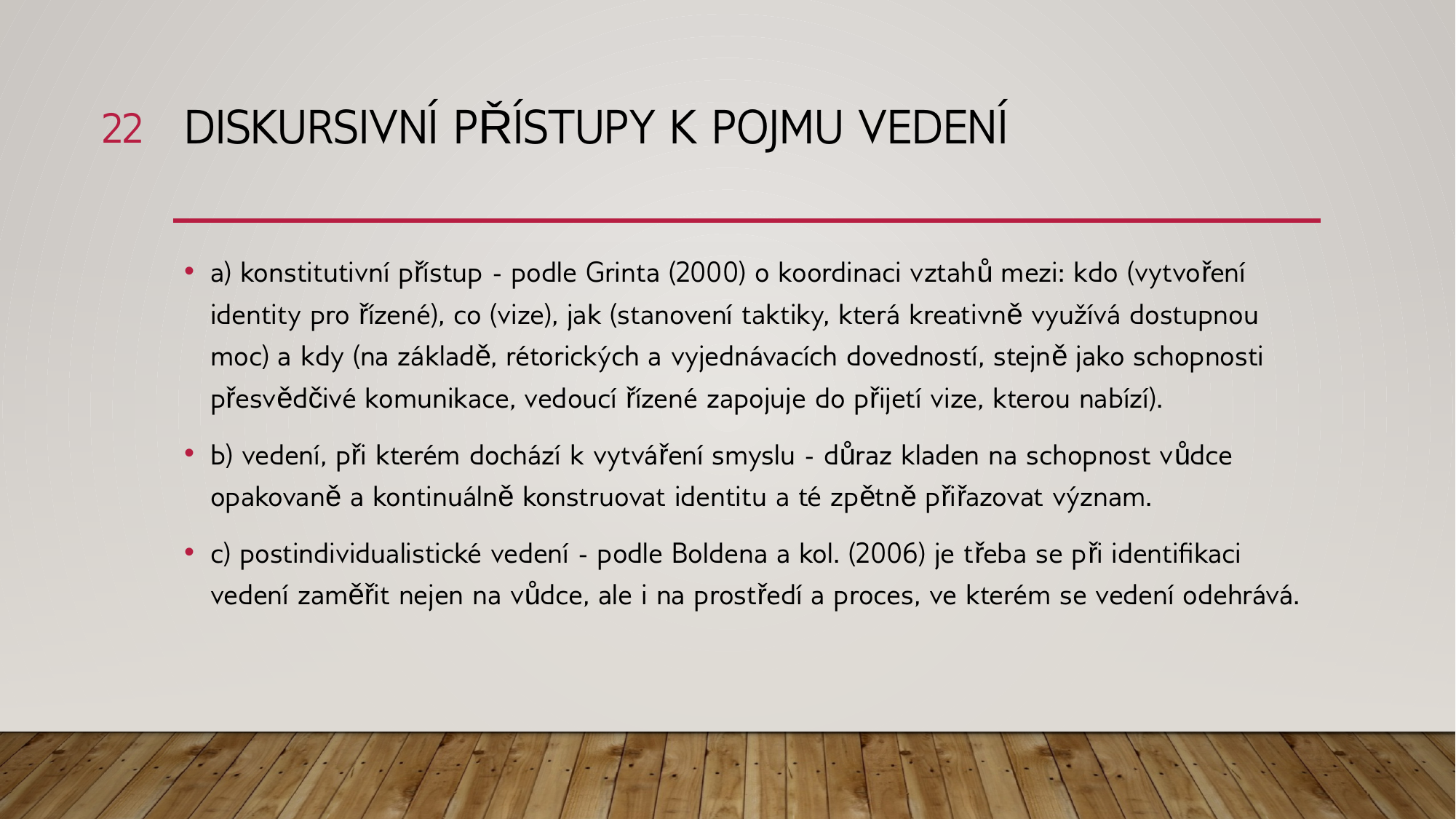

22
# Diskursivní přístupy k pojmu vedení
a) konstitutivní přístup - podle Grinta (2000) o koordinaci vztahů mezi: kdo (vytvoření identity pro řízené), co (vize), jak (stanovení taktiky, která kreativně využívá dostupnou moc) a kdy (na základě, rétorických a vyjednávacích dovedností, stejně jako schopnosti přesvědčivé komunikace, vedoucí řízené zapojuje do přijetí vize, kterou nabízí).
b) vedení, při kterém dochází k vytváření smyslu - důraz kladen na schopnost vůdce opakovaně a kontinuálně konstruovat identitu a té zpětně přiřazovat význam.
c) postindividualistické vedení - podle Boldena a kol. (2006) je třeba se při identifikaci vedení zaměřit nejen na vůdce, ale i na prostředí a proces, ve kterém se vedení odehrává.